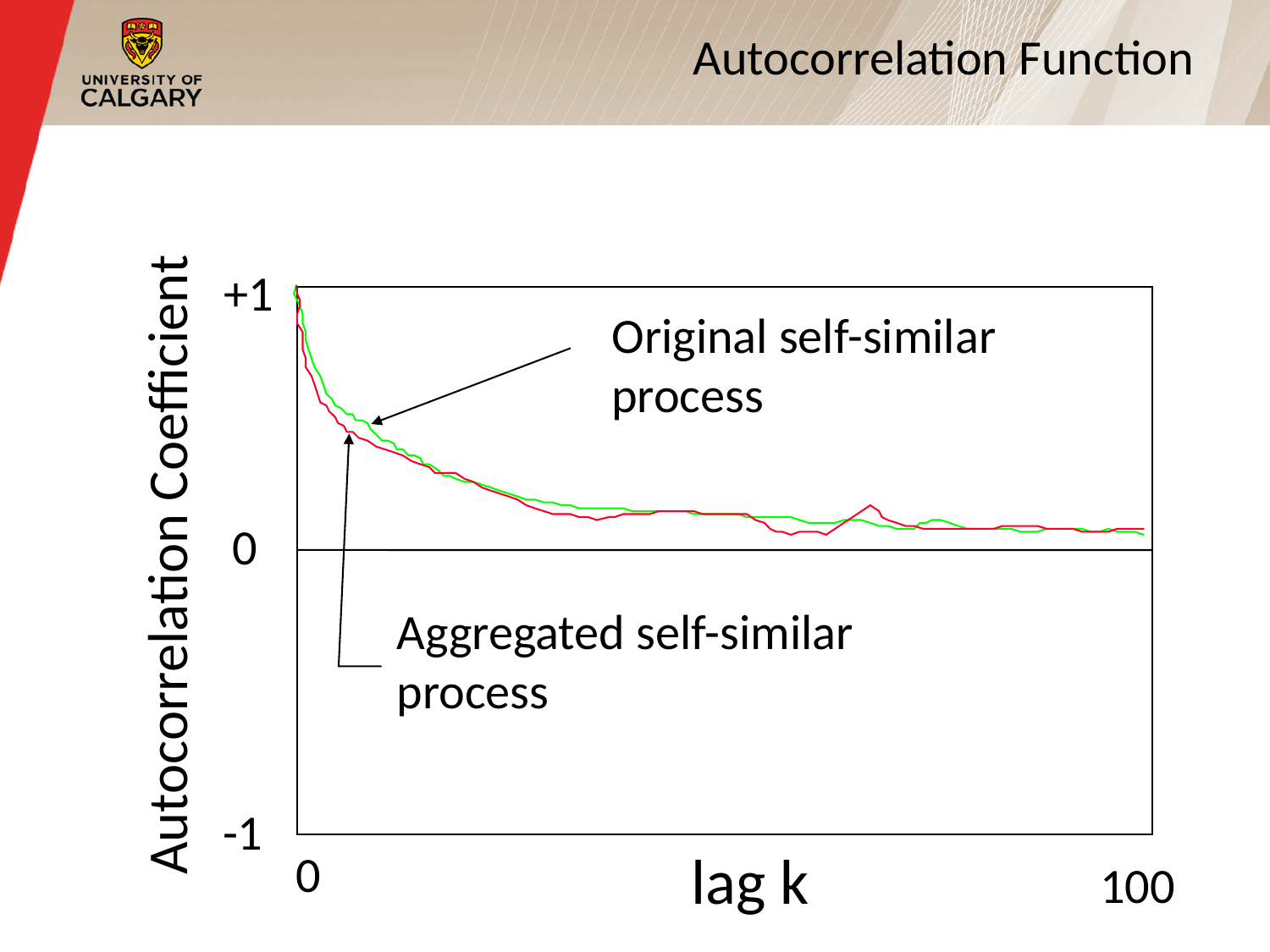

# Autocorrelation Function
+1

Original self-similar
process

0
Autocorrelation Coefficient

Aggregated self-similar
process
-1
lag k
0
100